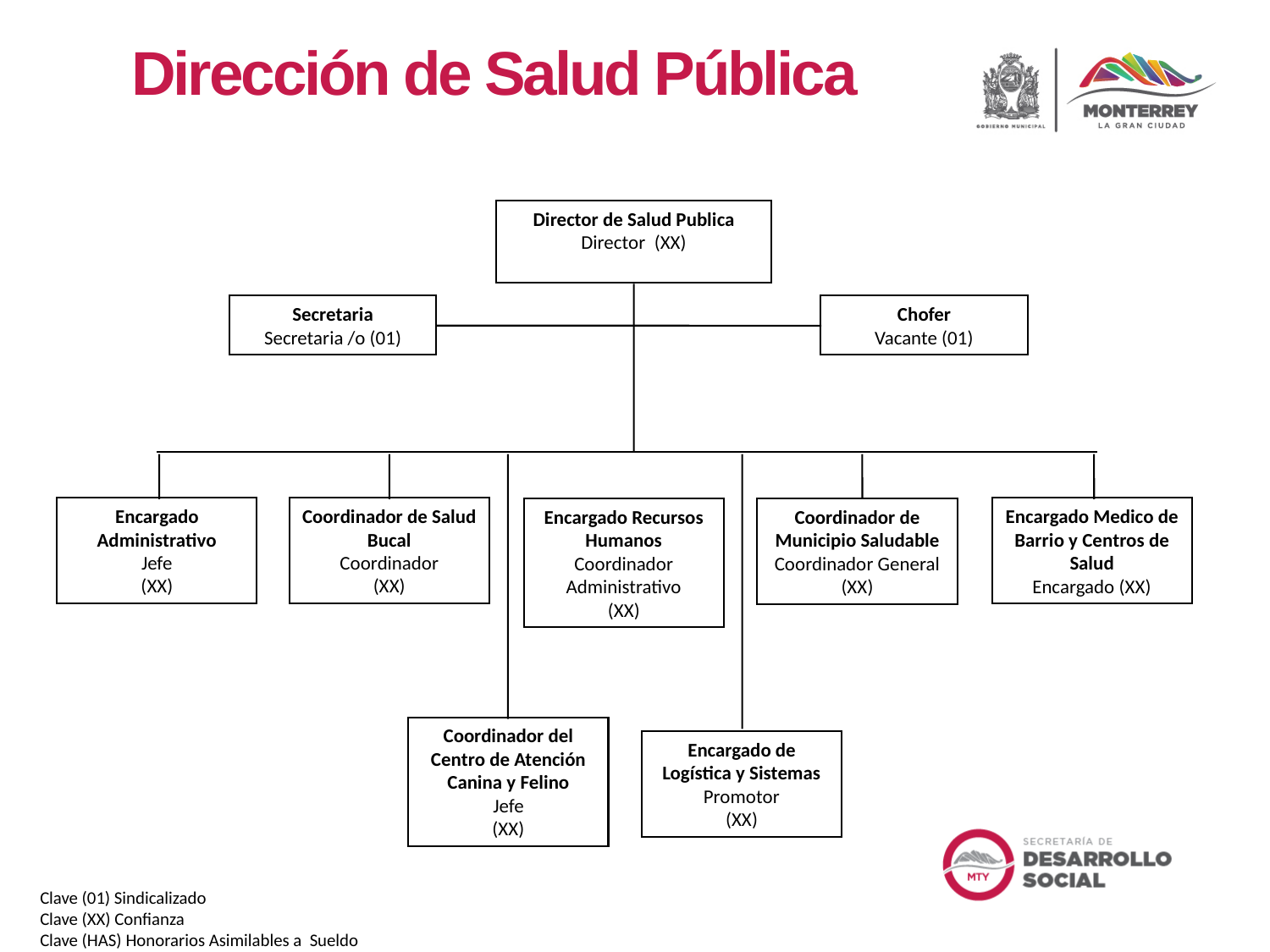

Dirección de Salud Pública
Director de Salud Publica
Director  (XX)

Secretaria
Secretaria /o (01)
Chofer
Vacante (01)

Coordinador de Salud Bucal
Coordinador
(XX)
Encargado Administrativo
Jefe
(XX)
Encargado Medico de Barrio y Centros de Salud
Encargado (XX)
Encargado Recursos Humanos
Coordinador Administrativo
(XX)
Coordinador de Municipio Saludable
Coordinador General
(XX)
Coordinador del Centro de Atención Canina y Felino
Jefe
(XX)
Encargado de Logística y Sistemas
Promotor
(XX)
Clave (01) Sindicalizado
Clave (XX) Confianza
Clave (HAS) Honorarios Asimilables a  Sueldo